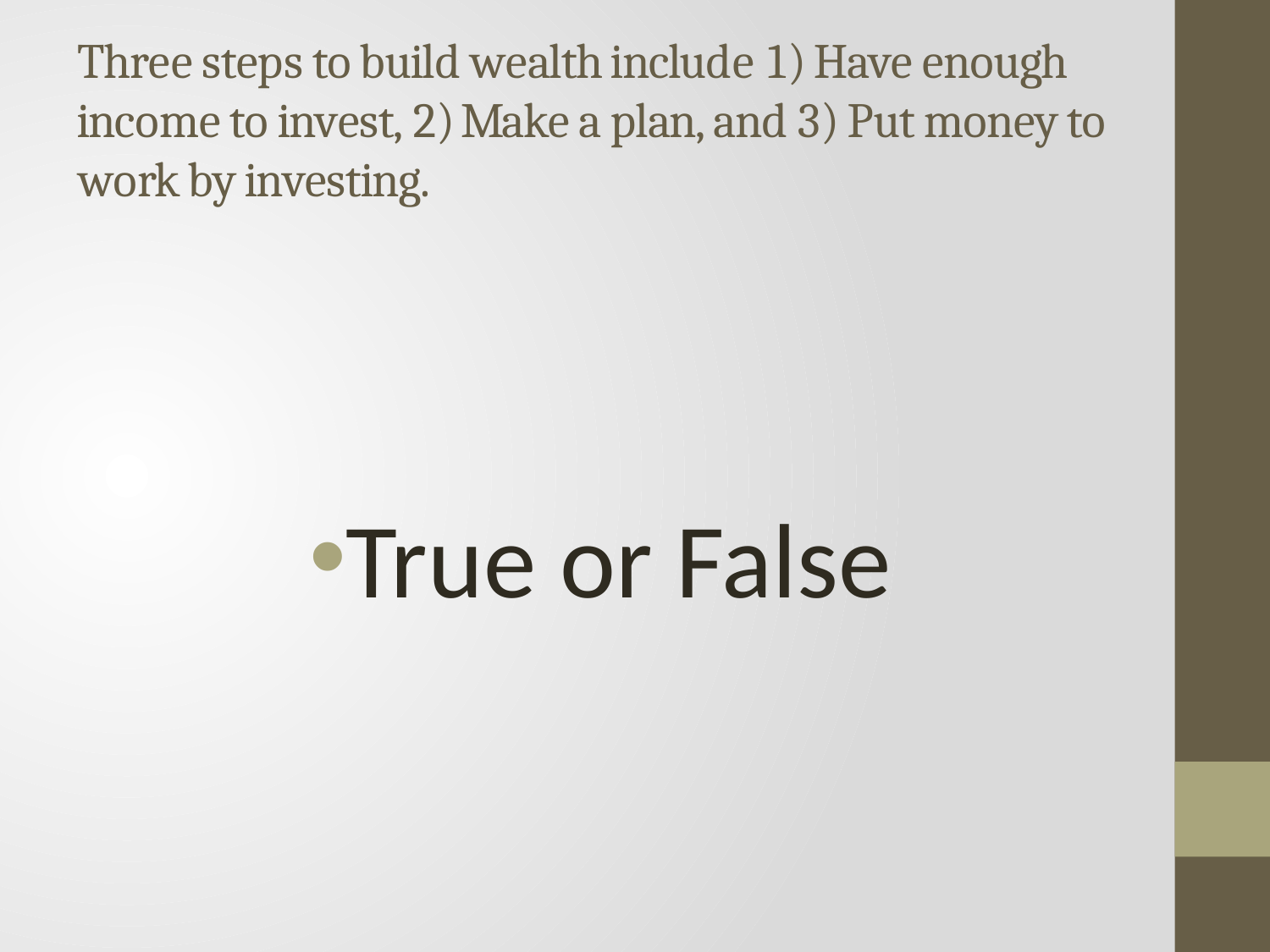

# Three steps to build wealth include 1) Have enough income to invest, 2) Make a plan, and 3) Put money to work by investing.
True or False